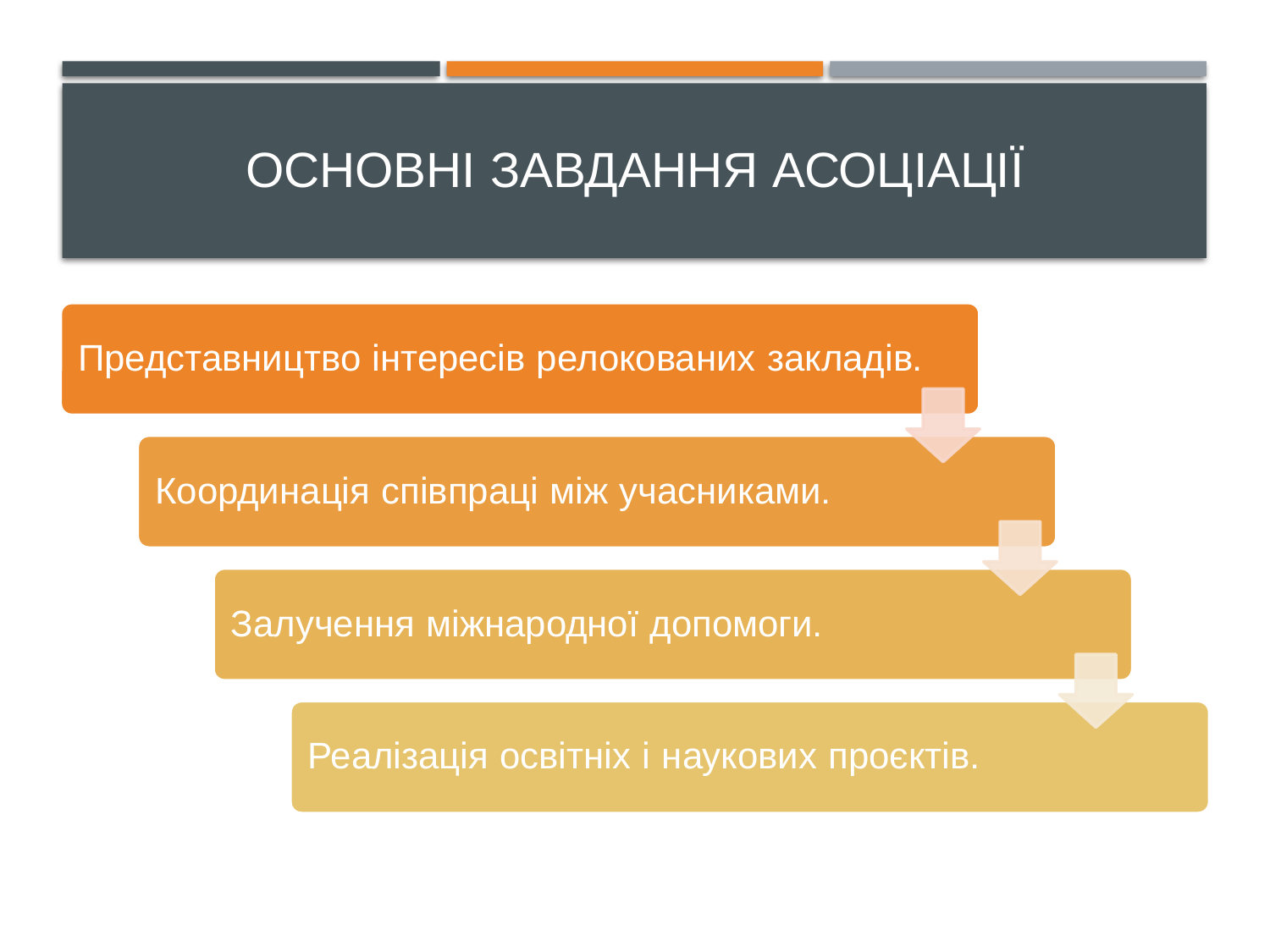

# Основні завдання Асоціації
Представництво інтересів релокованих закладів.
Координація співпраці між учасниками.
Залучення міжнародної допомоги.
Реалізація освітніх і наукових проєктів.